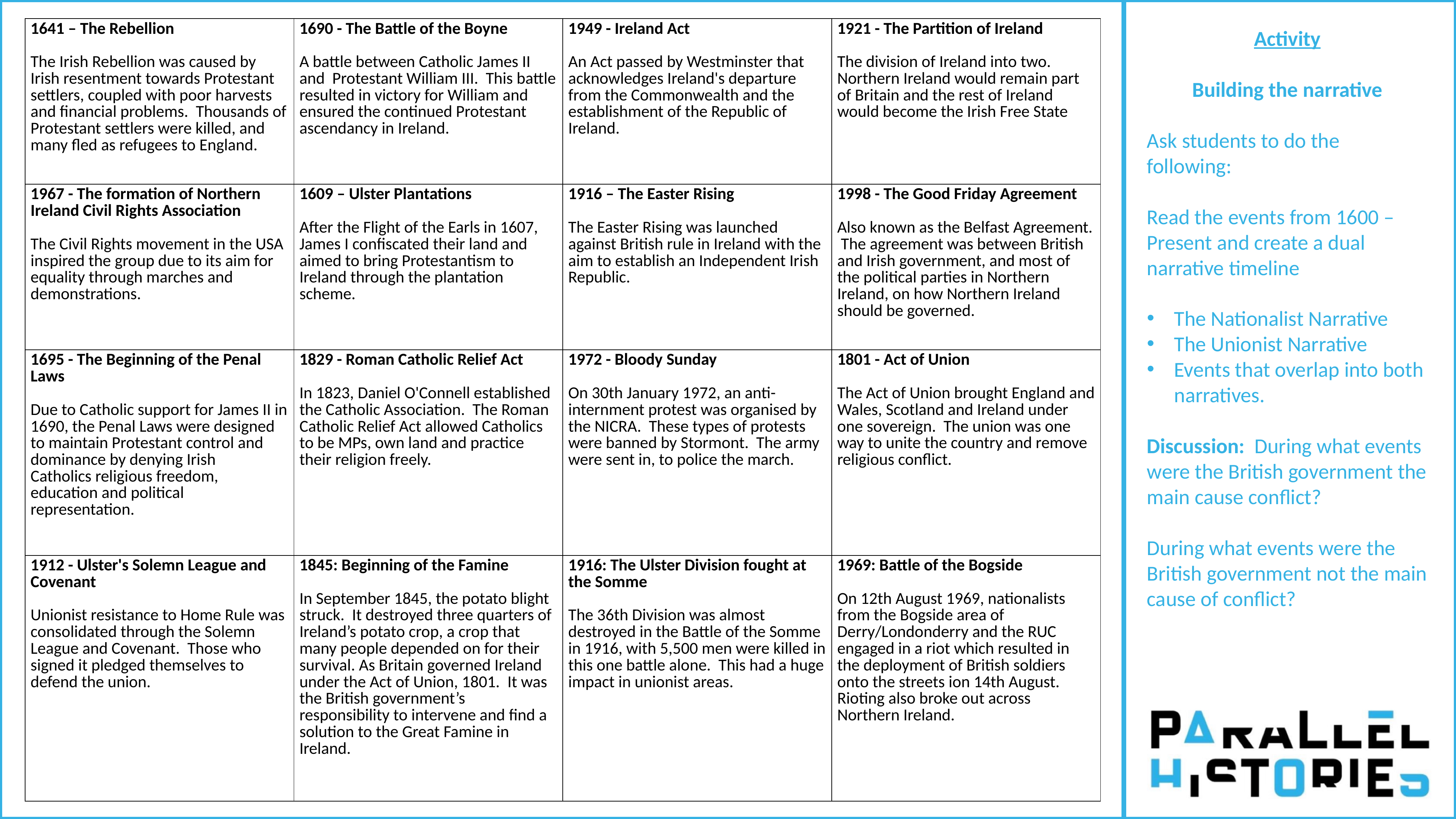

| 1641 – The Rebellion The Irish Rebellion was caused by Irish resentment towards Protestant settlers, coupled with poor harvests and financial problems. Thousands of Protestant settlers were killed, and many fled as refugees to England. | 1690 - The Battle of the Boyne A battle between Catholic James II and Protestant William III. This battle resulted in victory for William and ensured the continued Protestant ascendancy in Ireland. | 1949 - Ireland Act An Act passed by Westminster that acknowledges Ireland's departure from the Commonwealth and the establishment of the Republic of Ireland. | 1921 - The Partition of Ireland The division of Ireland into two. Northern Ireland would remain part of Britain and the rest of Ireland would become the Irish Free State |
| --- | --- | --- | --- |
| 1967 - The formation of Northern Ireland Civil Rights Association The Civil Rights movement in the USA inspired the group due to its aim for equality through marches and demonstrations. | 1609 – Ulster Plantations After the Flight of the Earls in 1607, James I confiscated their land and aimed to bring Protestantism to Ireland through the plantation scheme. | 1916 – The Easter Rising The Easter Rising was launched against British rule in Ireland with the aim to establish an Independent Irish Republic. | 1998 - The Good Friday Agreement Also known as the Belfast Agreement. The agreement was between British and Irish government, and most of the political parties in Northern Ireland, on how Northern Ireland should be governed. |
| 1695 - The Beginning of the Penal Laws Due to Catholic support for James II in 1690, the Penal Laws were designed to maintain Protestant control and dominance by denying Irish Catholics religious freedom, education and political representation. | 1829 - Roman Catholic Relief Act In 1823, Daniel O'Connell established the Catholic Association. The Roman Catholic Relief Act allowed Catholics to be MPs, own land and practice their religion freely. | 1972 - Bloody Sunday On 30th January 1972, an anti-internment protest was organised by the NICRA.  These types of protests were banned by Stormont. The army were sent in, to police the march. | 1801 - Act of Union The Act of Union brought England and Wales, Scotland and Ireland under one sovereign. The union was one way to unite the country and remove religious conflict. |
| 1912 - Ulster's Solemn League and Covenant Unionist resistance to Home Rule was consolidated through the Solemn League and Covenant.  Those who signed it pledged themselves to defend the union. | 1845: Beginning of the Famine In September 1845, the potato blight struck.  It destroyed three quarters of Ireland’s potato crop, a crop that many people depended on for their survival. As Britain governed Ireland under the Act of Union, 1801.  It was the British government’s responsibility to intervene and find a solution to the Great Famine in Ireland. | 1916: The Ulster Division fought at the Somme The 36th Division was almost destroyed in the Battle of the Somme in 1916, with 5,500 men were killed in this one battle alone.  This had a huge impact in unionist areas. | 1969: Battle of the Bogside On 12th August 1969, nationalists from the Bogside area of Derry/Londonderry and the RUC engaged in a riot which resulted in the deployment of British soldiers onto the streets ion 14th August. Rioting also broke out across Northern Ireland. |
Activity

Building the narrative

Ask students to do the following:

Read the events from 1600 – Present and create a dual narrative timeline

The Nationalist Narrative
The Unionist Narrative
Events that overlap into both narratives.

Discussion:  During what events were the British government the main cause conflict?

During what events were the British government not the main cause of conflict?